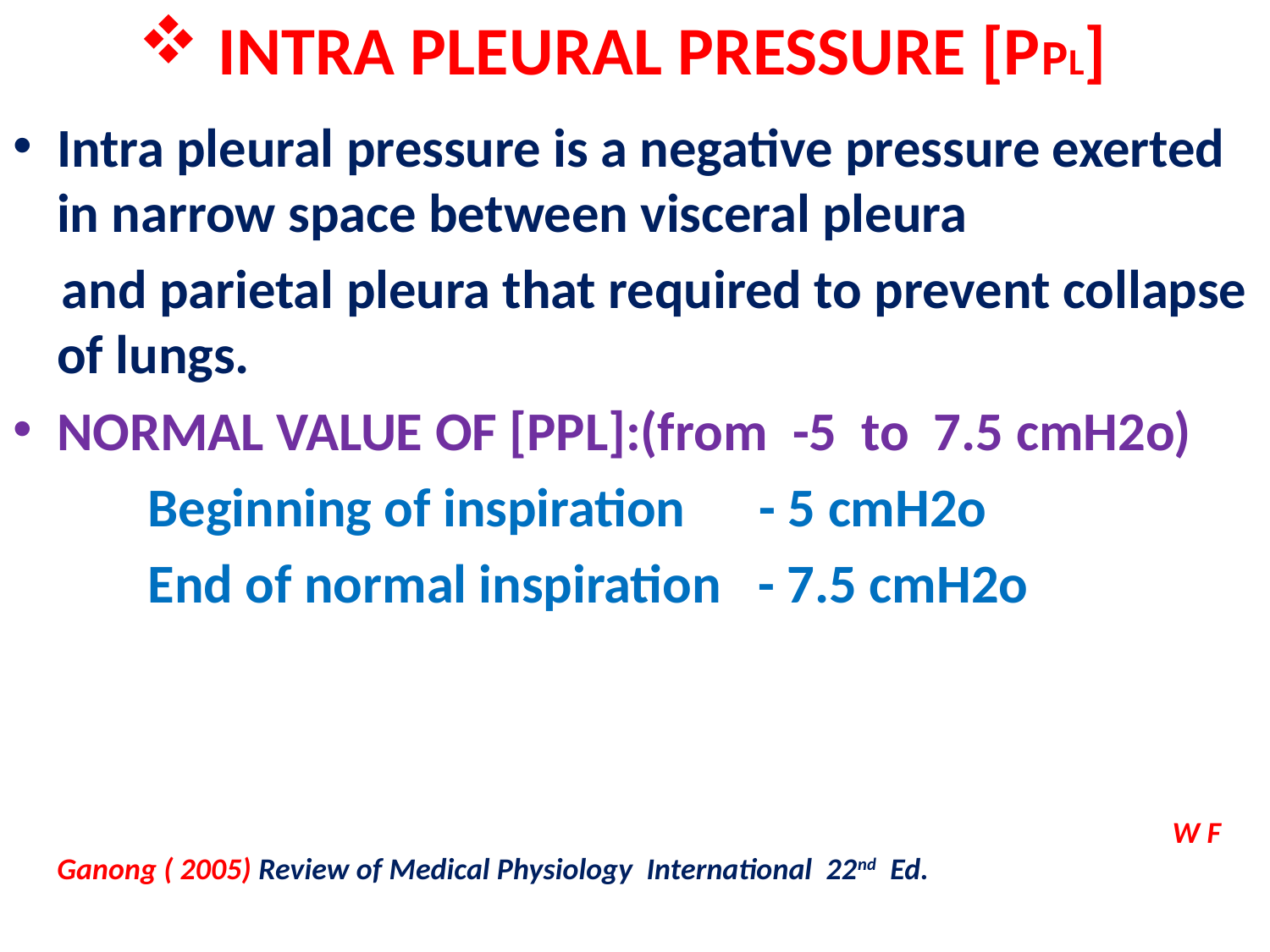

# INTRA PLEURAL PRESSURE [PPL]
Intra pleural pressure is a negative pressure exerted in narrow space between visceral pleura
    and parietal pleura that required to prevent collapse of lungs.
NORMAL VALUE OF [PPL]:(from  -5  to  7.5 cmH2o)
           Beginning of inspiration      - 5 cmH2o
           End of normal inspiration   - 7.5 cmH2o

                                                                                                                                                                      W F Ganong ( 2005) Review of Medical Physiology  International  22nd  Ed.